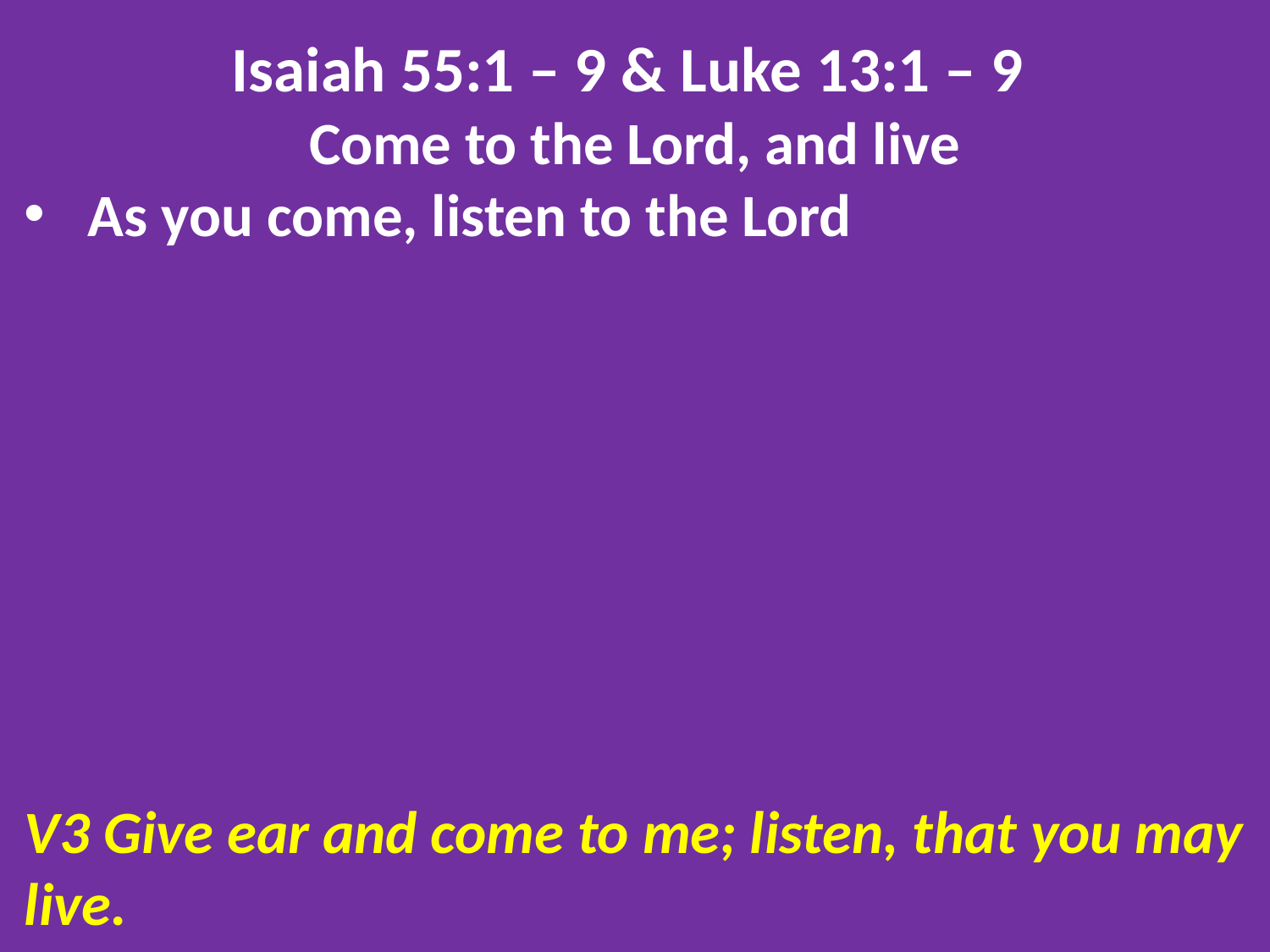

Isaiah 55:1 – 9 & Luke 13:1 – 9
Come to the Lord, and live
As you come, listen to the Lord

V3 Give ear and come to me; listen, that you may live.